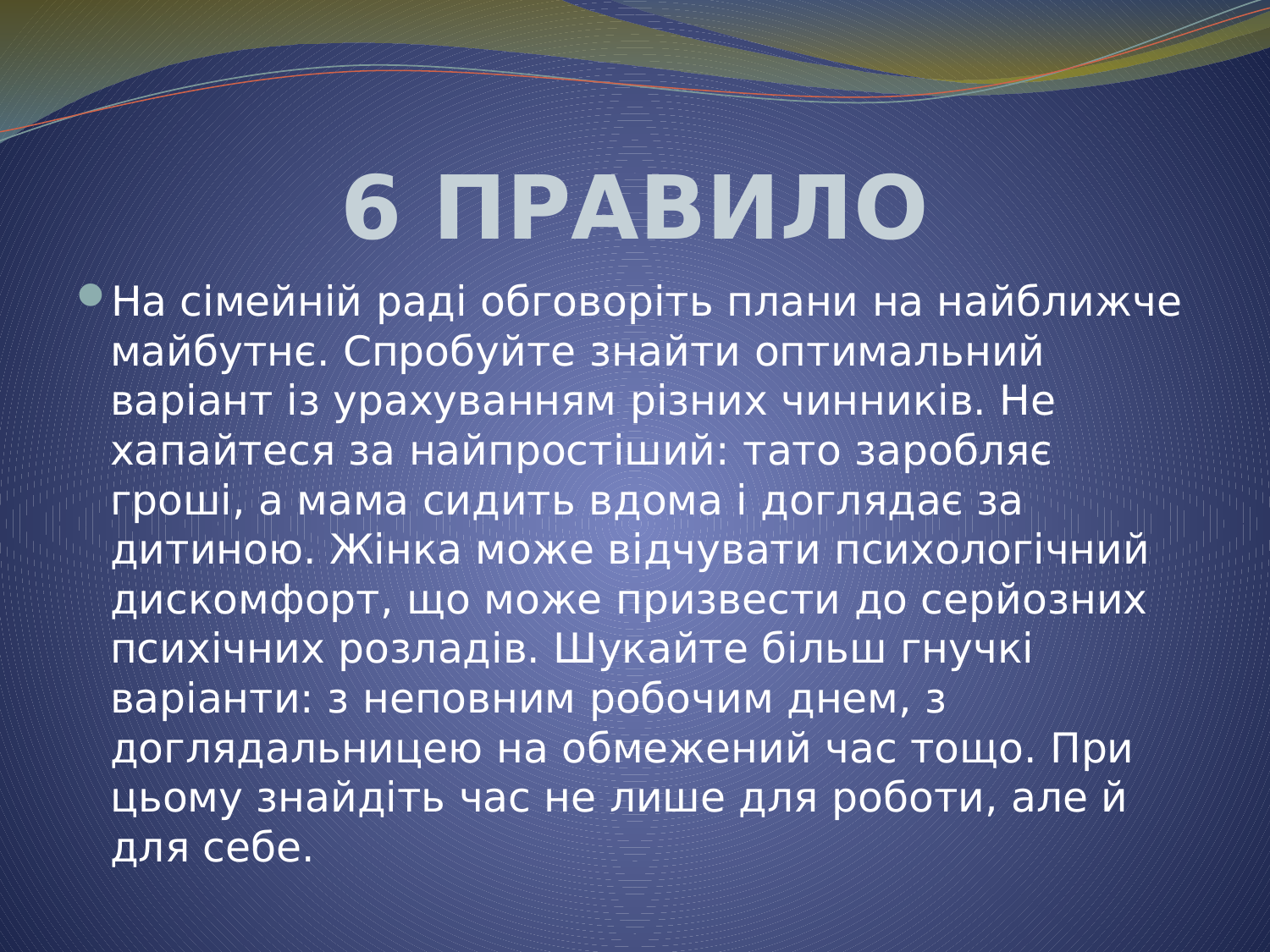

# 6 ПРАВИЛО
На сімейній раді обговоріть плани на найближче майбутнє. Спробуйте знайти оптимальний варіант із урахуванням різних чинників. Не хапайтеся за найпростіший: тато заробляє гроші, а мама сидить вдома і доглядає за дитиною. Жінка може відчувати психологічний дискомфорт, що може призвести до серйозних психічних розладів. Шукайте більш гнучкі варіанти: з неповним робочим днем, з доглядальницею на обмежений час тощо. При цьому знайдіть час не лише для роботи, але й для себе.